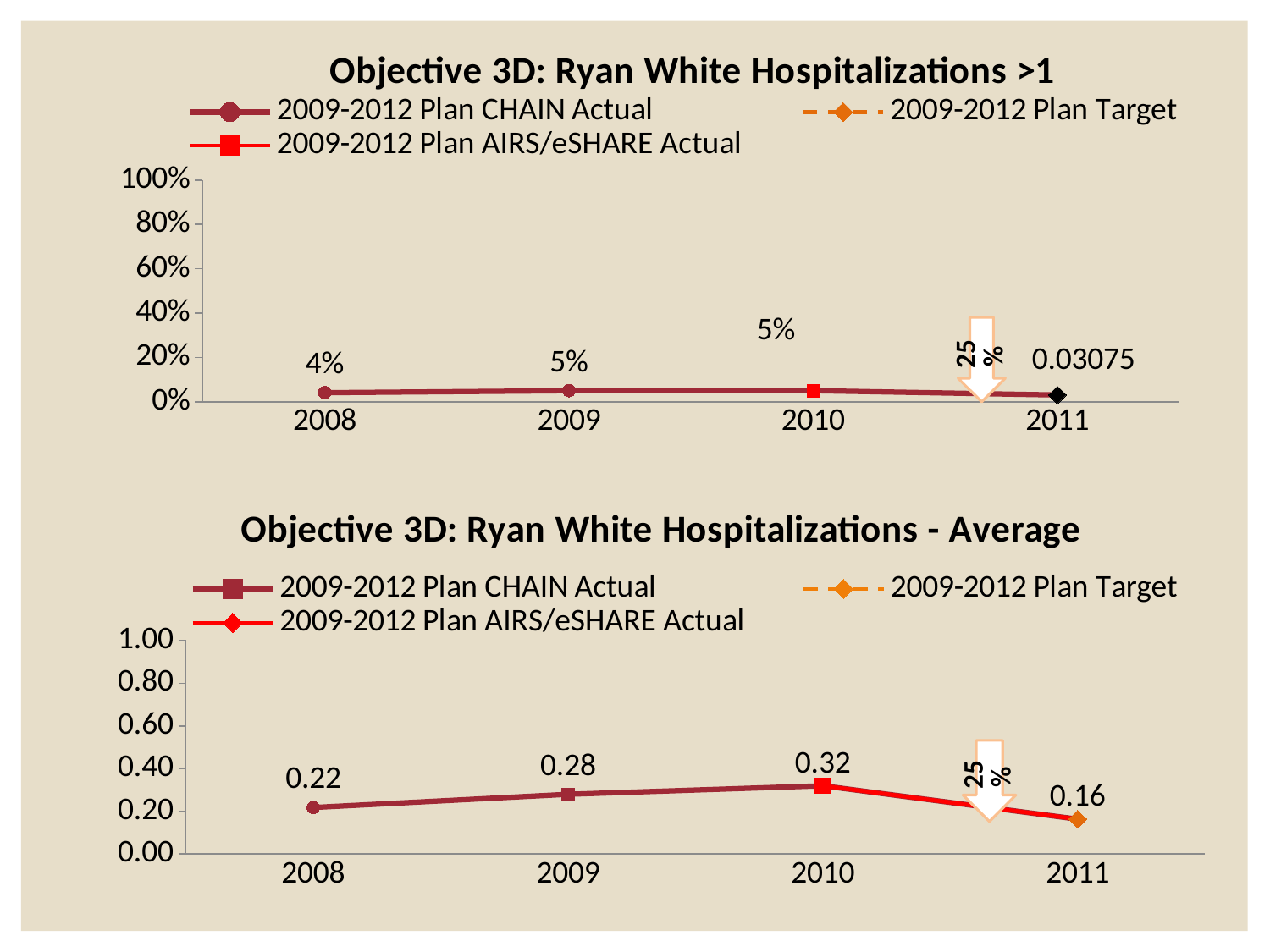

### Chart: Objective 3D: Ryan White Hospitalizations >1

| Category | 2009-2012 Plan CHAIN Actual | 2009-2012 Plan Target | 2009-2012 Plan AIRS/eSHARE Actual |
|---|---|---|---|
| 2008 | 0.041 | None | None |
| 2009 | 0.05 | None | None |
| 2010 | 0.0501 | None | 0.05 |
| 2011 | 0.03075 | 0.03075 | None |

### Chart: Objective 3D: Ryan White Hospitalizations - Average

| Category | 2009-2012 Plan CHAIN Actual | 2009-2012 Plan Target | 2009-2012 Plan AIRS/eSHARE Actual |
|---|---|---|---|
| 2008 | 0.218 | None | None |
| 2009 | 0.28 | None | None |
| 2010 | 0.32 | None | 0.32 |
| 2011 | 0.1635 | 0.1635 | 0.1635 |